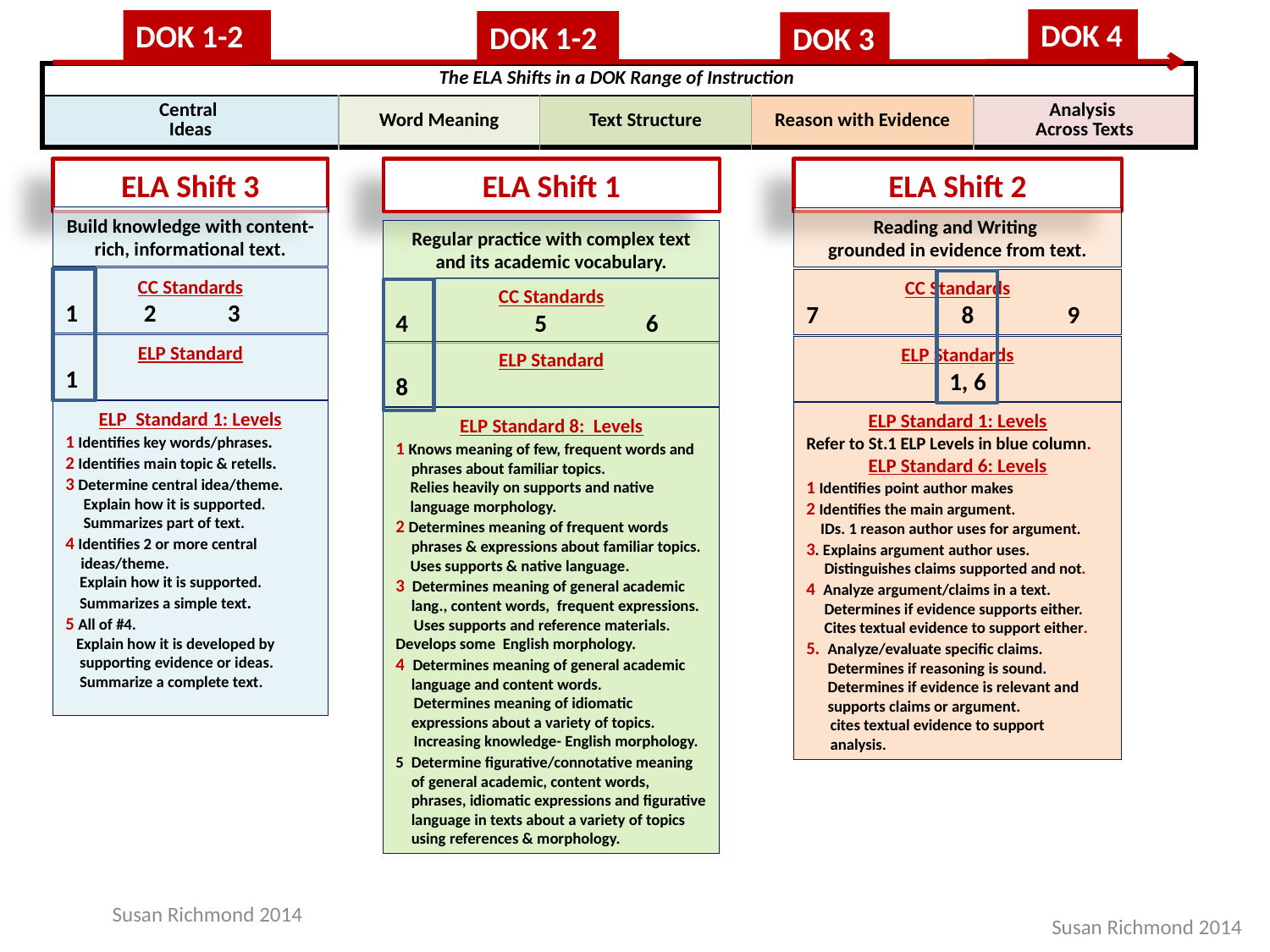

DOK 4
DOK 1-2
DOK 1-2
DOK 3
| The ELA Shifts in a DOK Range of Instruction |  |  |  |  |
| --- | --- | --- | --- | --- |
| Central Ideas | Word Meaning | Text Structure | Reason with Evidence | Analysis Across Texts |
ELA Shift 3
ELA Shift 1
ELA Shift 2
Build knowledge with content-rich, informational text.
Reading and Writing
grounded in evidence from text.
Regular practice with complex text and its academic vocabulary.
CC Standards
1            2             3
CC Standards
7                          8                 9
CC Standards
4                       5                  6
ELP Standard
1
ELP Standards
                          1, 6
ELP Standard
8
ELP  Standard 1: Levels
1 Identifies key words/phrases.
2 Identifies main topic & retells.
3 Determine central idea/theme.
     Explain how it is supported.
     Summarizes part of text.
4 Identifies 2 or more central ideas/theme.
    Explain how it is supported.
    Summarizes a simple text.
5 All of #4.
   Explain how it is developed by
    supporting evidence or ideas.
    Summarize a complete text.
ELP Standard 1: Levels
Refer to St.1 ELP Levels in blue column.
ELP Standard 6: Levels
1 Identifies point author makes
2 Identifies the main argument.
    IDs. 1 reason author uses for argument.
3. Explains argument author uses.
     Distinguishes claims supported and not.
4  Analyze argument/claims in a text.
     Determines if evidence supports either.
     Cites textual evidence to support either.
5.  Analyze/evaluate specific claims.
      Determines if reasoning is sound.
      Determines if evidence is relevant and
      supports claims or argument.
cites textual evidence to support   analysis.
ELP Standard 8:  Levels
1 Knows meaning of few, frequent words and phrases about familiar topics.
    Relies heavily on supports and native
    language morphology.
2 Determines meaning of frequent words  phrases & expressions about familiar topics.
    Uses supports & native language.
3  Determines meaning of general academic lang., content words,  frequent expressions.
     Uses supports and reference materials.
Develops some  English morphology.
4  Determines meaning of general academic      language and content words.
     Determines meaning of idiomatic expressions about a variety of topics.
     Increasing knowledge- English morphology.
Determine figurative/connotative meaning of general academic, content words, phrases, idiomatic expressions and figurative language in texts about a variety of topics using references & morphology.

Susan Richmond 2014
Susan Richmond 2014